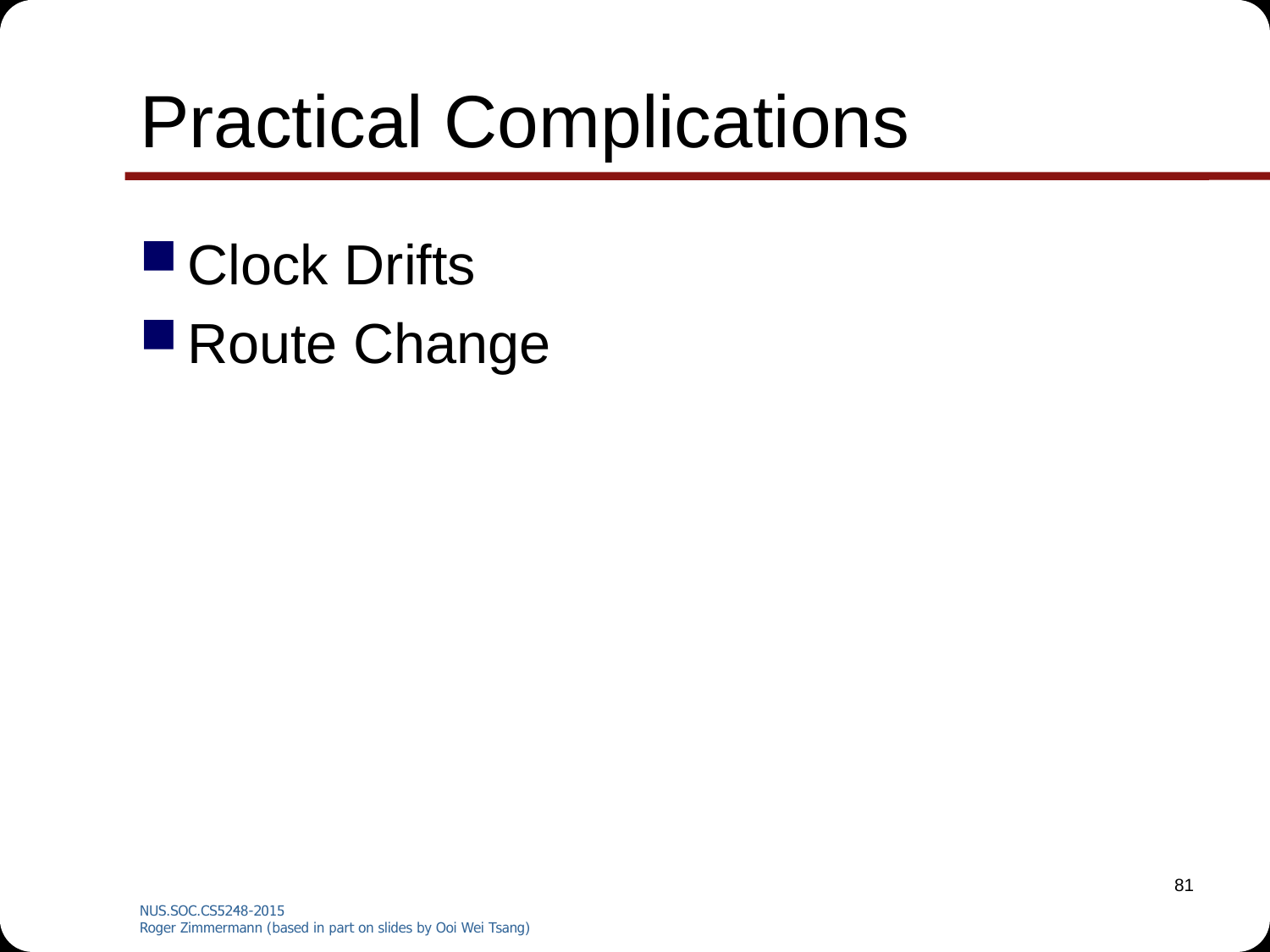

# Practical Complications
Clock Drifts
Route Change

81
NUS.SOC.CS5248-2015
Roger Zimmermann (based in part on slides by Ooi Wei Tsang)